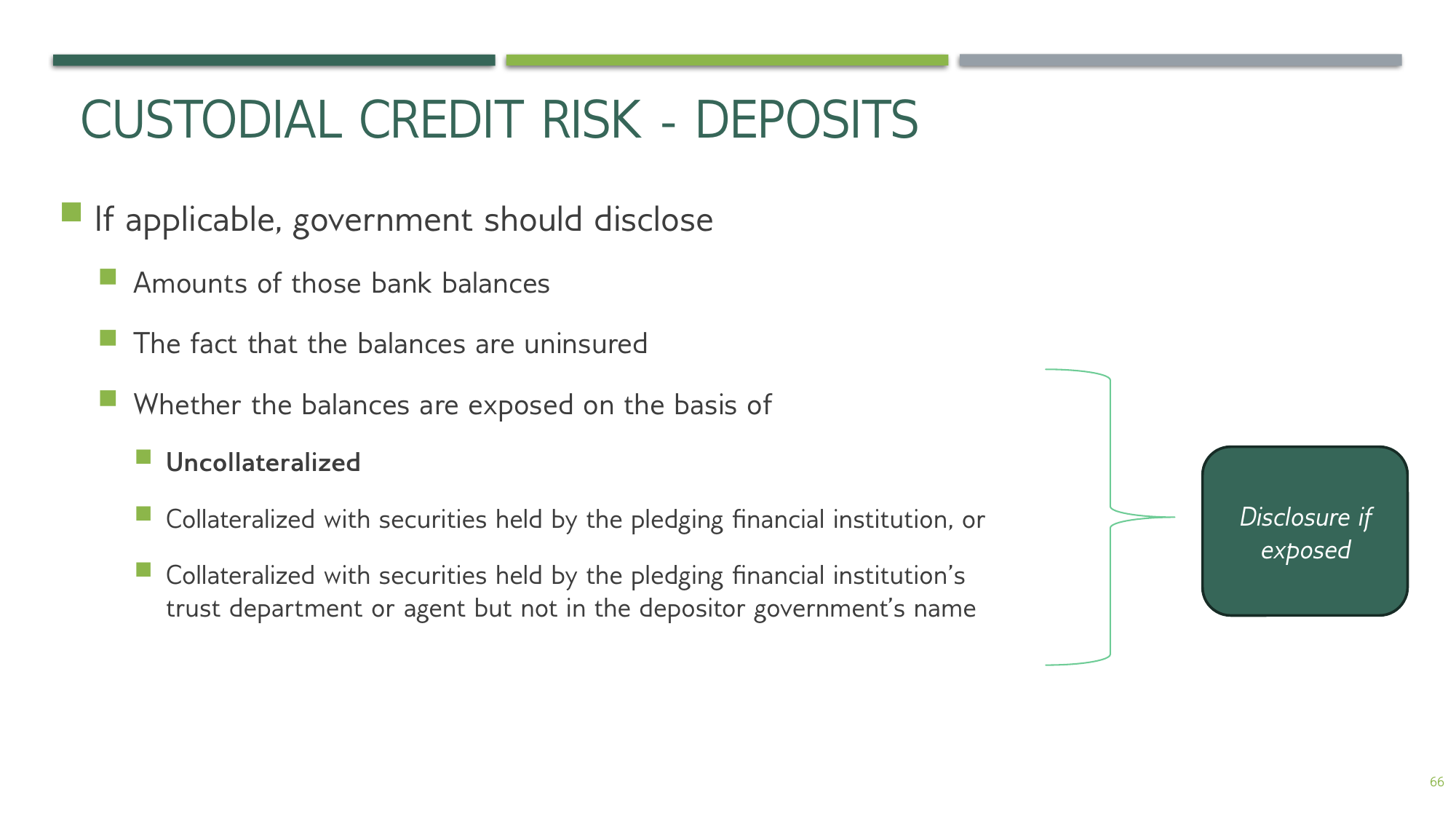

# Custodial Credit Risk - Deposits
If applicable, government should disclose
Amounts of those bank balances
The fact that the balances are uninsured
Whether the balances are exposed on the basis of
Uncollateralized
Collateralized with securities held by the pledging financial institution, or
Collateralized with securities held by the pledging financial institution’s trust department or agent but not in the depositor government’s name

Disclosure if exposed
66